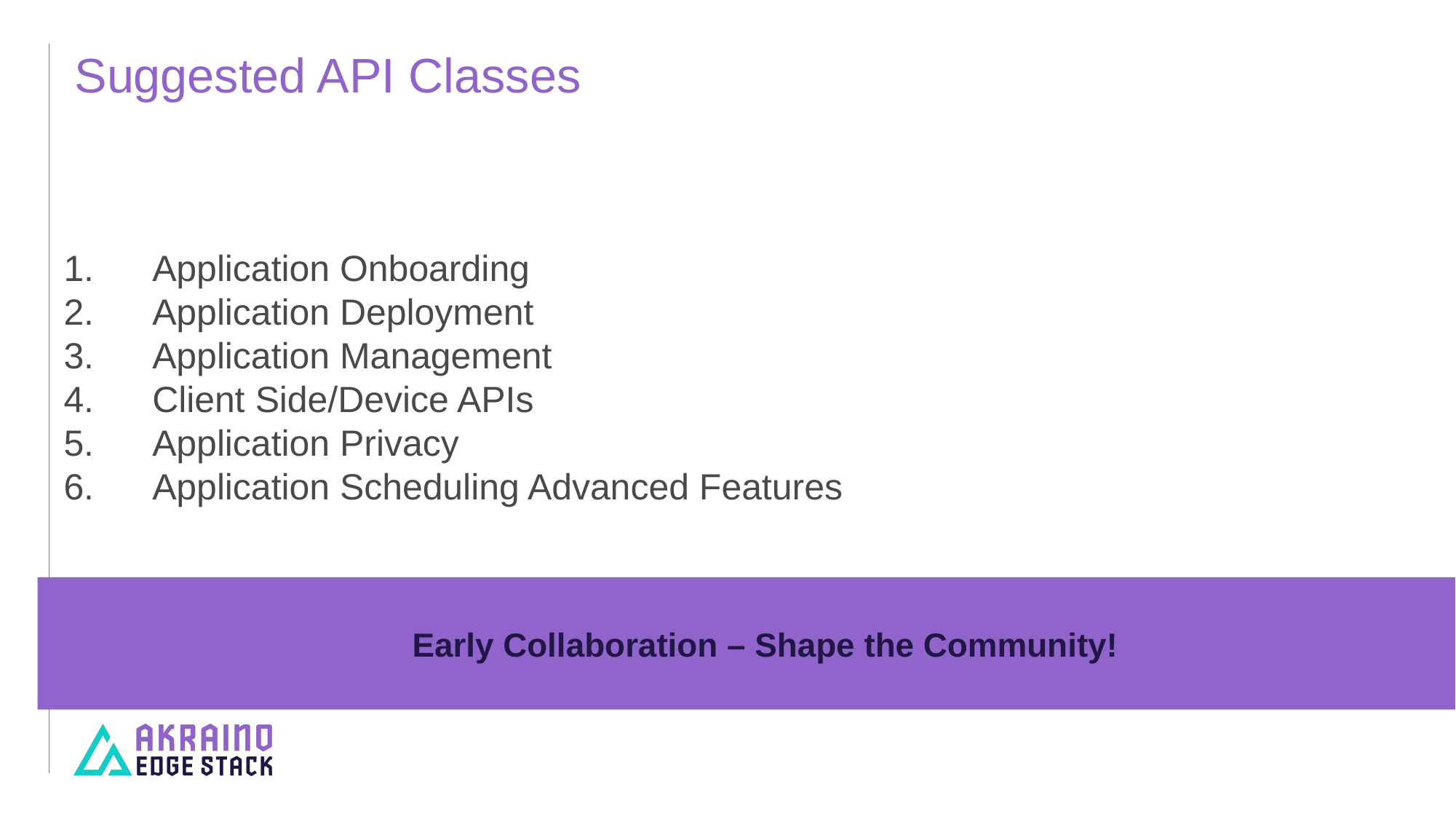

# Suggested API Classes
Application Onboarding
Application Deployment
Application Management
Client Side/Device APIs
Application Privacy
Application Scheduling Advanced Features
Early Collaboration – Shape the Community!